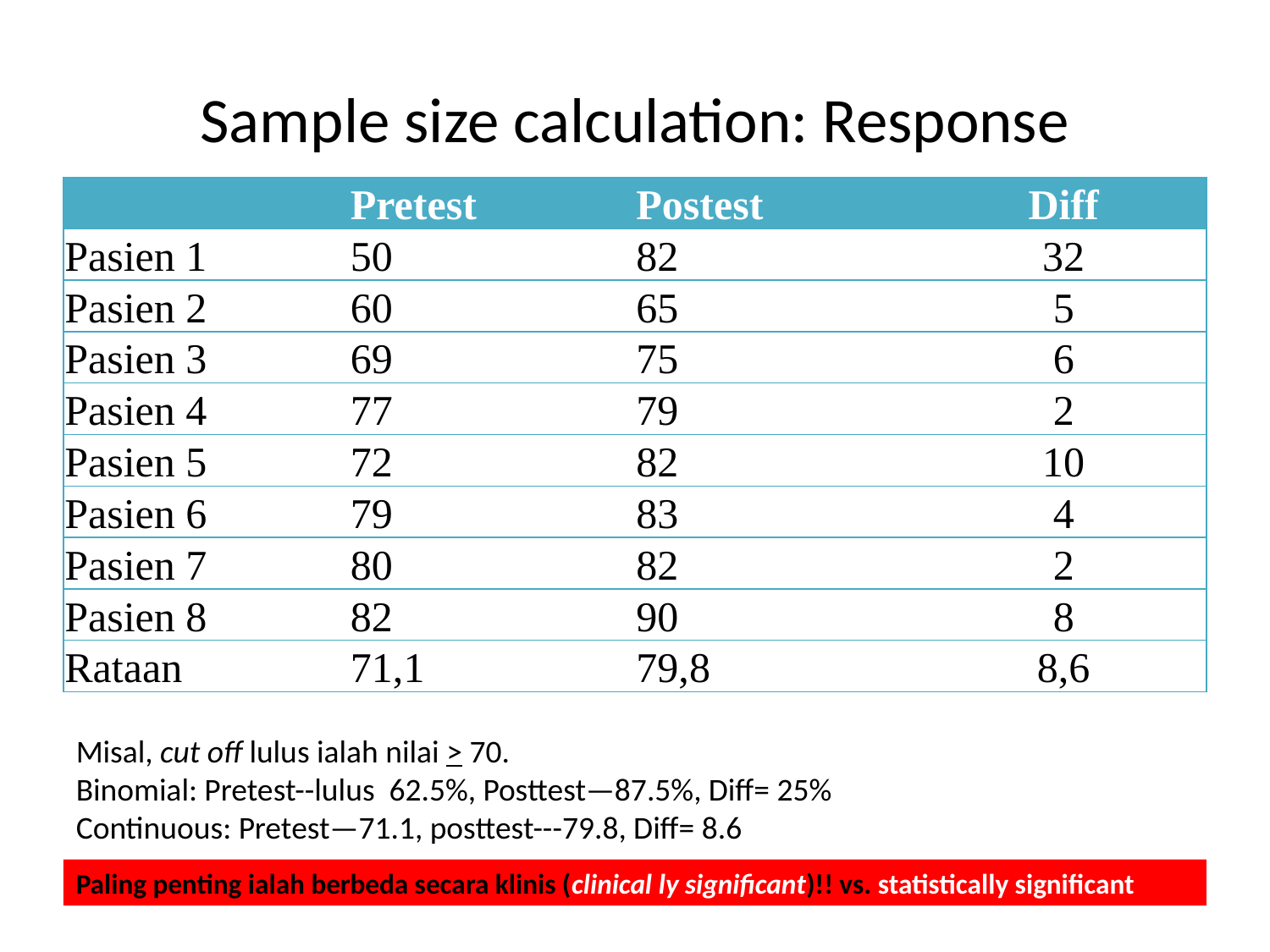

# Sample size calculation: Response
|  | Pretest | Postest | Diff |
| --- | --- | --- | --- |
| Pasien 1 | 50 | 82 | 32 |
| Pasien 2 | 60 | 65 | 5 |
| Pasien 3 | 69 | 75 | 6 |
| Pasien 4 | 77 | 79 | 2 |
| Pasien 5 | 72 | 82 | 10 |
| Pasien 6 | 79 | 83 | 4 |
| Pasien 7 | 80 | 82 | 2 |
| Pasien 8 | 82 | 90 | 8 |
| Rataan | 71,1 | 79,8 | 8,6 |
Misal, cut off lulus ialah nilai > 70.
Binomial: Pretest--lulus  62.5%, Posttest—87.5%, Diff= 25%
Continuous: Pretest—71.1, posttest---79.8, Diff= 8.6
Paling penting ialah berbeda secara klinis (clinical ly significant)!! vs. statistically significant